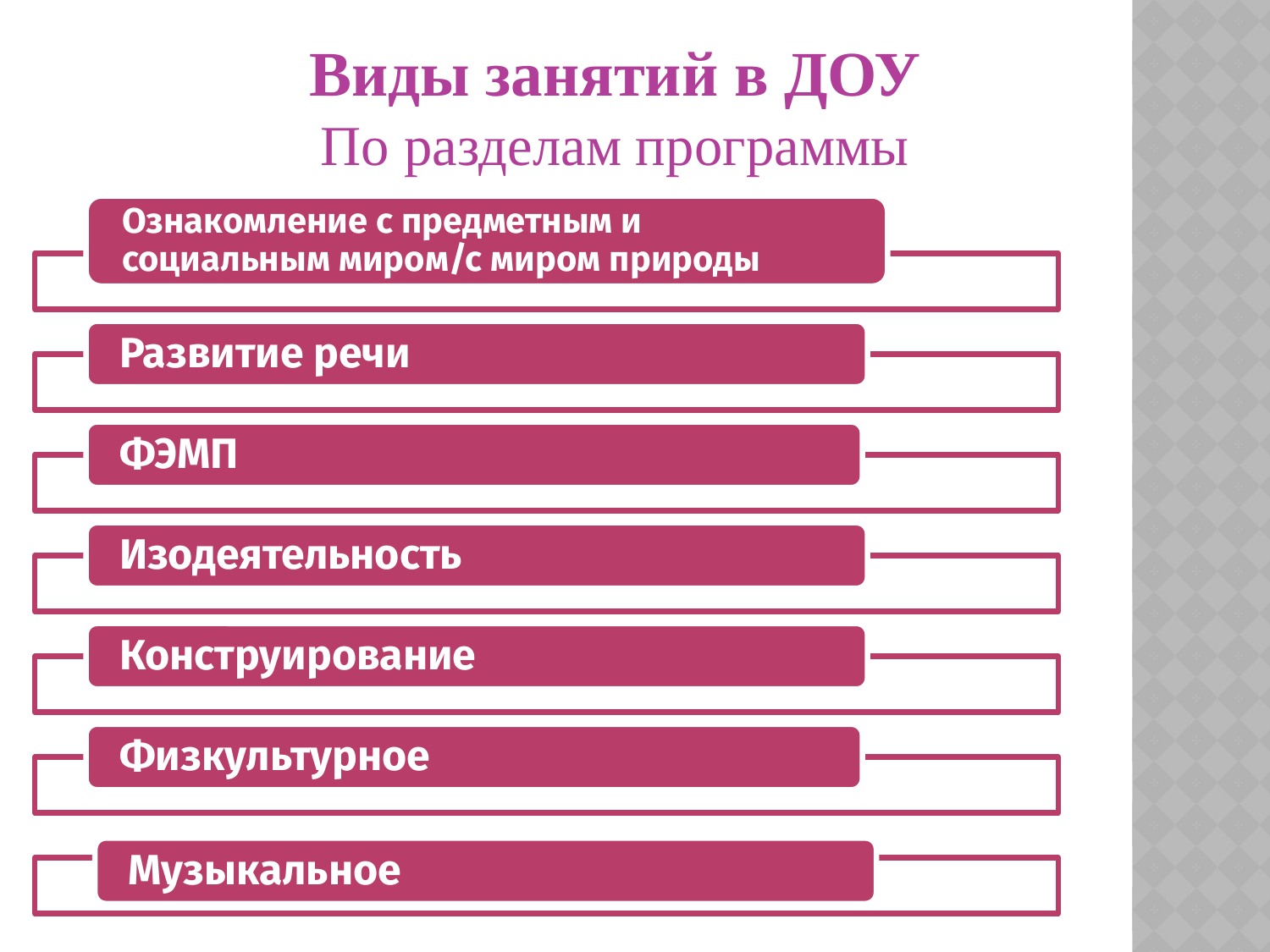

Виды занятий в ДОУ
По разделам программы
Ознакомление с предметным и социальным миром/с миром природы
Развитие речи
ФЭМП
Изодеятельность
Конструирование
Физкультурное
Музыкальное